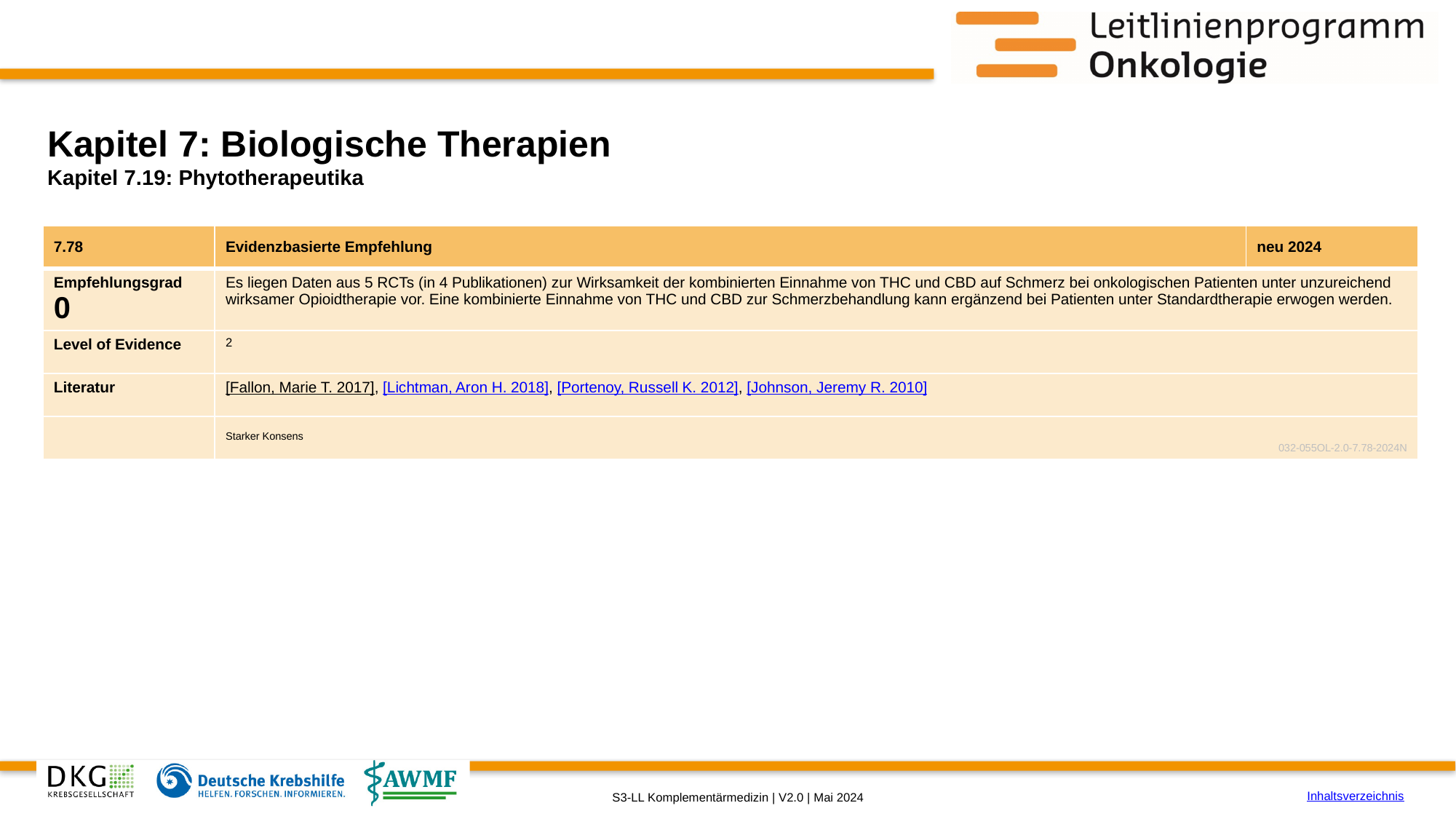

# Kapitel 7: Biologische Therapien
Kapitel 7.19: Phytotherapeutika
| 7.78 | Evidenzbasierte Empfehlung | neu 2024 |
| --- | --- | --- |
| Empfehlungsgrad 0 | Es liegen Daten aus 5 RCTs (in 4 Publikationen) zur Wirksamkeit der kombinierten Einnahme von THC und CBD auf Schmerz bei onkologischen Patienten unter unzureichend wirksamer Opioidtherapie vor. Eine kombinierte Einnahme von THC und CBD zur Schmerzbehandlung kann ergänzend bei Patienten unter Standardtherapie erwogen werden. |  |
| Level of Evidence | 2 |  |
| Literatur | [Fallon, Marie T. 2017], [Lichtman, Aron H. 2018], [Portenoy, Russell K. 2012], [Johnson, Jeremy R. 2010] |  |
|  | Starker Konsens 032-055OL-2.0-7.78-2024N |  |
Inhaltsverzeichnis
S3-LL Komplementärmedizin | V2.0 | Mai 2024